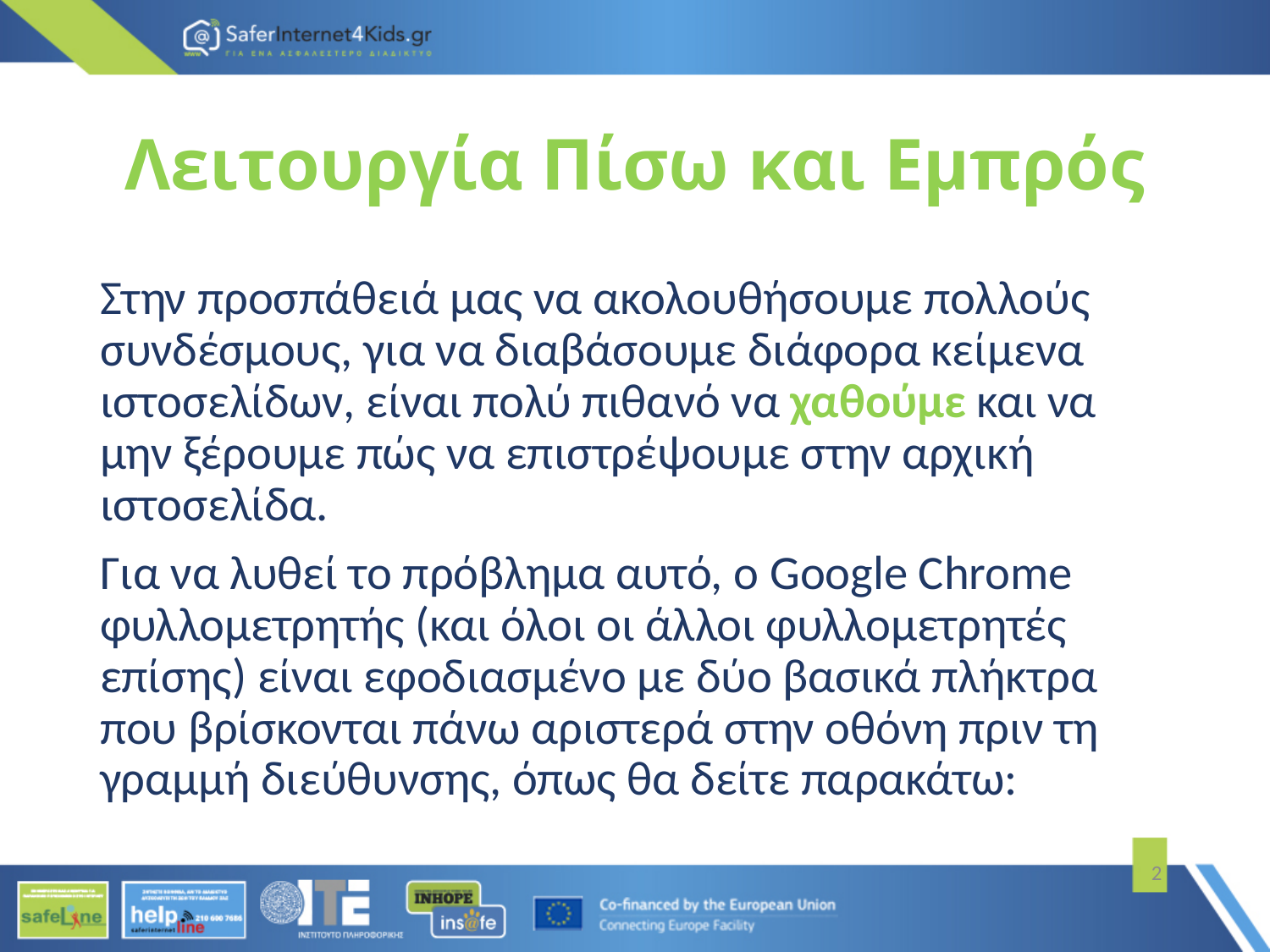

# Λειτουργία Πίσω και Εμπρός
Στην προσπάθειά μας να ακολουθήσουμε πολλούς συνδέσμους, για να διαβάσουμε διάφορα κείμενα ιστοσελίδων, είναι πολύ πιθανό να χαθούμε και να μην ξέρουμε πώς να επιστρέψουμε στην αρχική ιστοσελίδα.
Για να λυθεί το πρόβλημα αυτό, ο Google Chrome φυλλομετρητής (και όλοι οι άλλοι φυλλομετρητές επίσης) είναι εφοδιασμένο με δύο βασικά πλήκτρα που βρίσκονται πάνω αριστερά στην οθόνη πριν τη γραμμή διεύθυνσης, όπως θα δείτε παρακάτω:
2